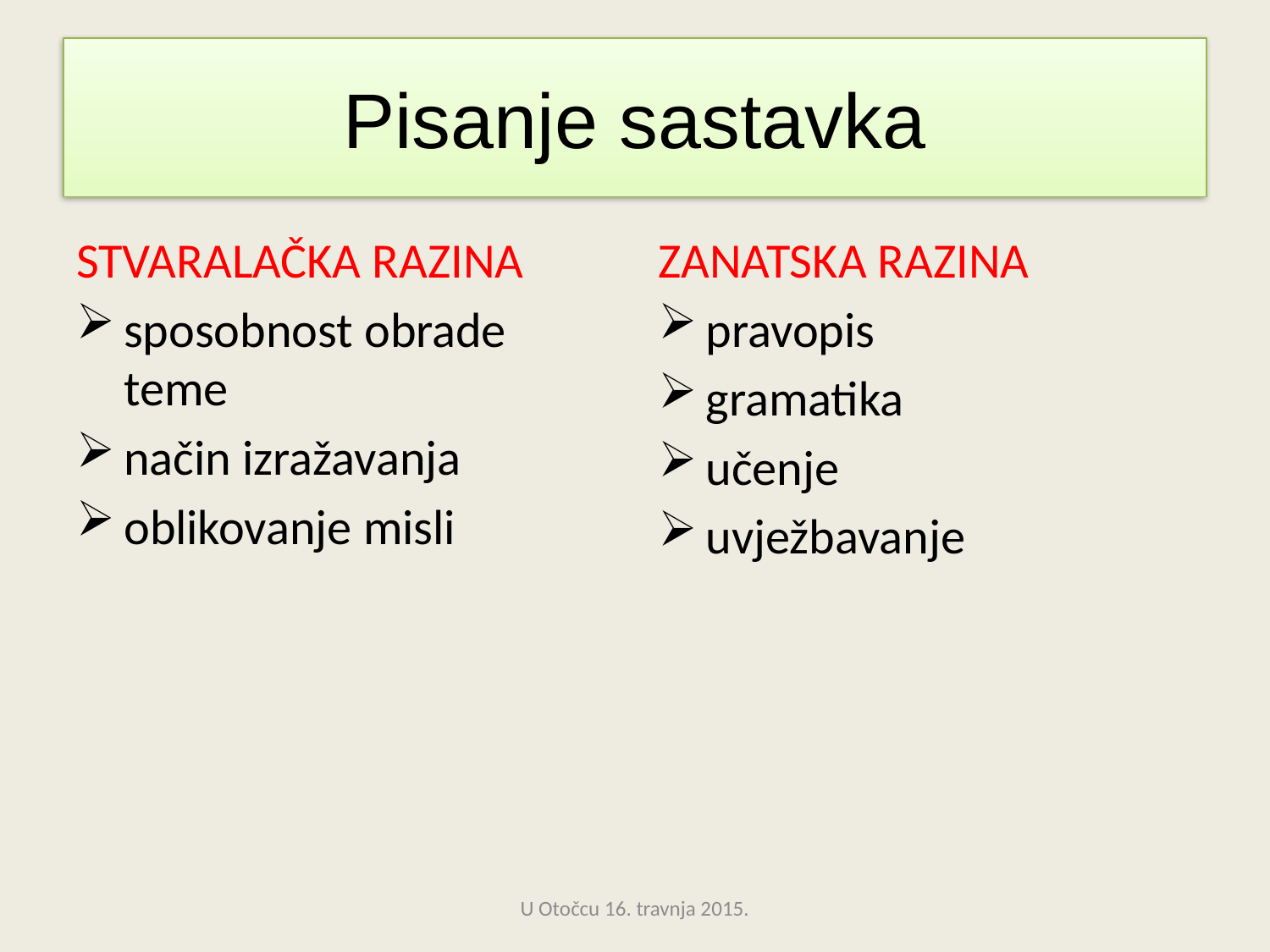

# Pisanje sastavka
STVARALAČKA RAZINA
sposobnost obrade teme
način izražavanja
oblikovanje misli
ZANATSKA RAZINA
pravopis
gramatika
učenje
uvježbavanje

U Otočcu 16. travnja 2015.